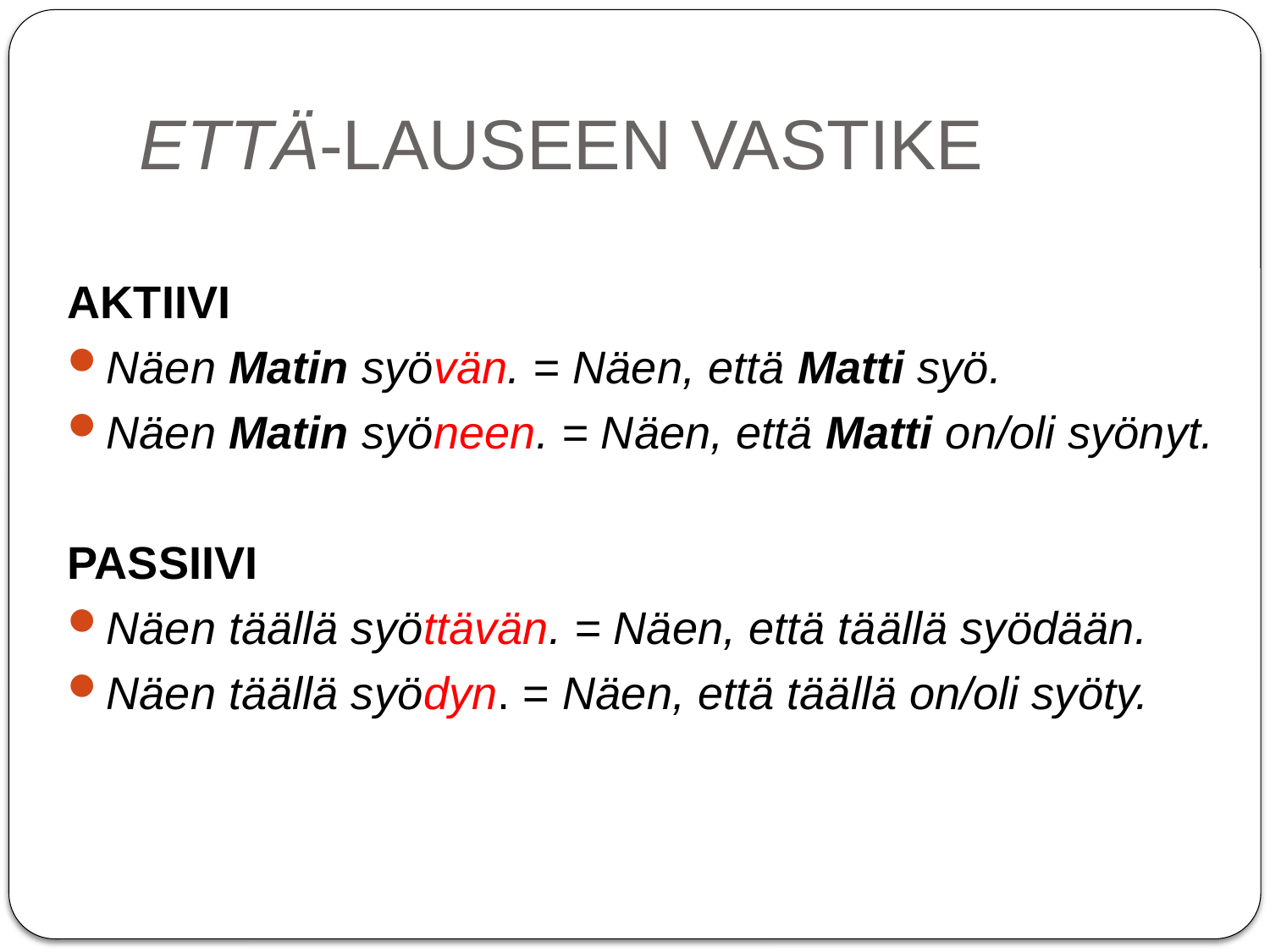

# ETTÄ-LAUSEEN VASTIKE

AKTIIVI
Näen Matin syövän. = Näen, että Matti syö.
Näen Matin syöneen. = Näen, että Matti on/oli syönyt.

PASSIIVI
Näen täällä syöttävän. = Näen, että täällä syödään.
Näen täällä syödyn. = Näen, että täällä on/oli syöty.